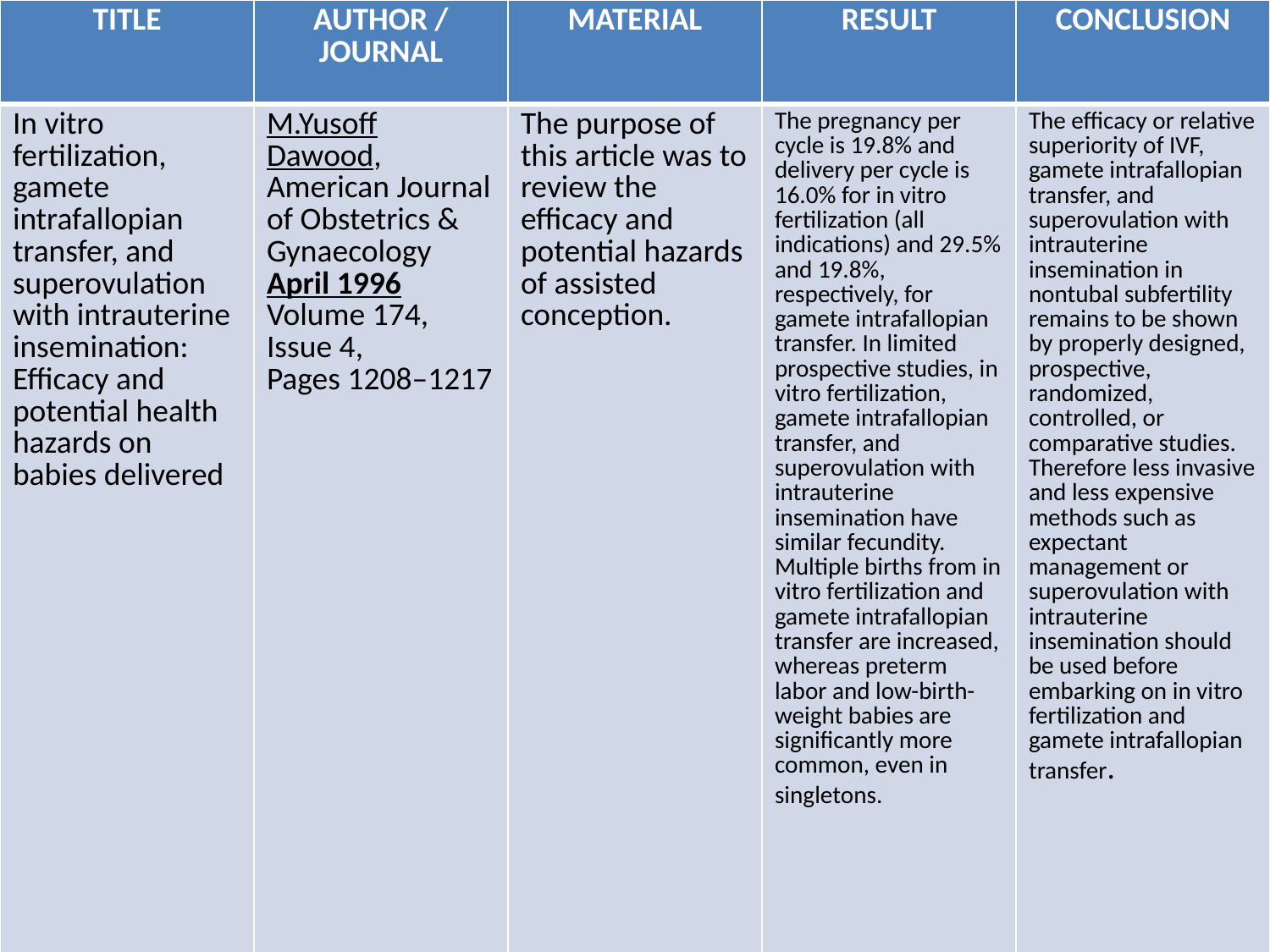

| TITLE | AUTHOR / JOURNAL | MATERIAL | RESULT | CONCLUSION |
| --- | --- | --- | --- | --- |
| In vitro fertilization, gamete intrafallopian transfer, and superovulation with intrauterine insemination: Efficacy and potential health hazards on babies delivered | M.Yusoff Dawood,  American Journal of Obstetrics & Gynaecology April 1996Volume 174, Issue 4, Pages 1208–1217 | The purpose of this article was to review the efficacy and potential hazards of assisted conception. | The pregnancy per cycle is 19.8% and delivery per cycle is 16.0% for in vitro fertilization (all indications) and 29.5% and 19.8%, respectively, for gamete intrafallopian transfer. In limited prospective studies, in vitro fertilization, gamete intrafallopian transfer, and superovulation with intrauterine insemination have similar fecundity. Multiple births from in vitro fertilization and gamete intrafallopian transfer are increased, whereas preterm labor and low-birth-weight babies are significantly more common, even in singletons. | The efficacy or relative superiority of IVF, gamete intrafallopian transfer, and superovulation with intrauterine insemination in nontubal subfertility remains to be shown by properly designed, prospective, randomized, controlled, or comparative studies. Therefore less invasive and less expensive methods such as expectant management or superovulation with intrauterine insemination should be used before embarking on in vitro fertilization and gamete intrafallopian transfer. |